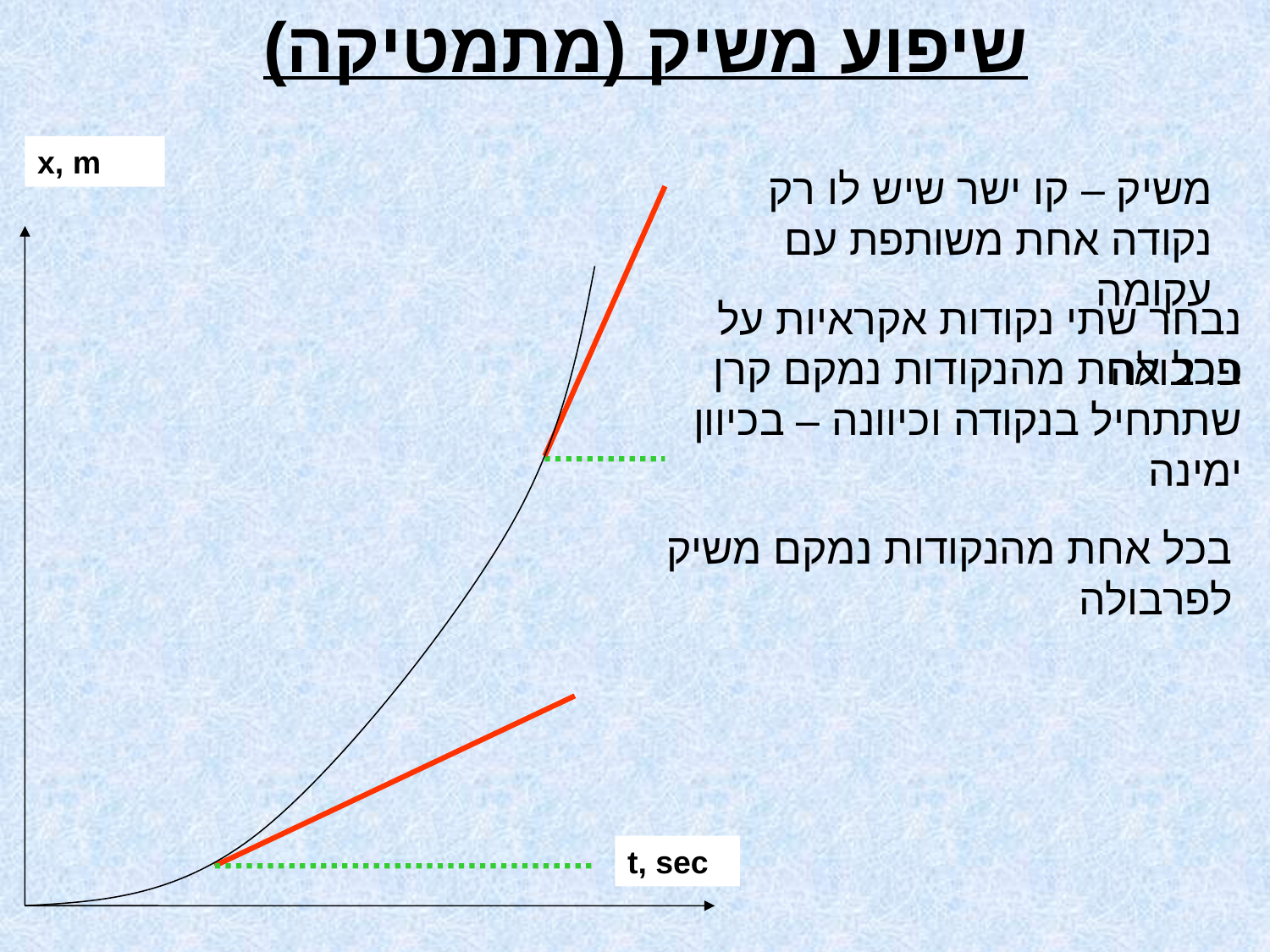

# שיפוע משיק (מתמטיקה)
x, m

t, sec

משיק – קו ישר שיש לו רק נקודה אחת משותפת עם עקומה

נבחר שתי נקודות אקראיות על פרבולה
בכל אחת מהנקודות נמקם קרן שתתחיל בנקודה וכיוונה – בכיוון  ימינה

בכל אחת מהנקודות נמקם משיק לפרבולה